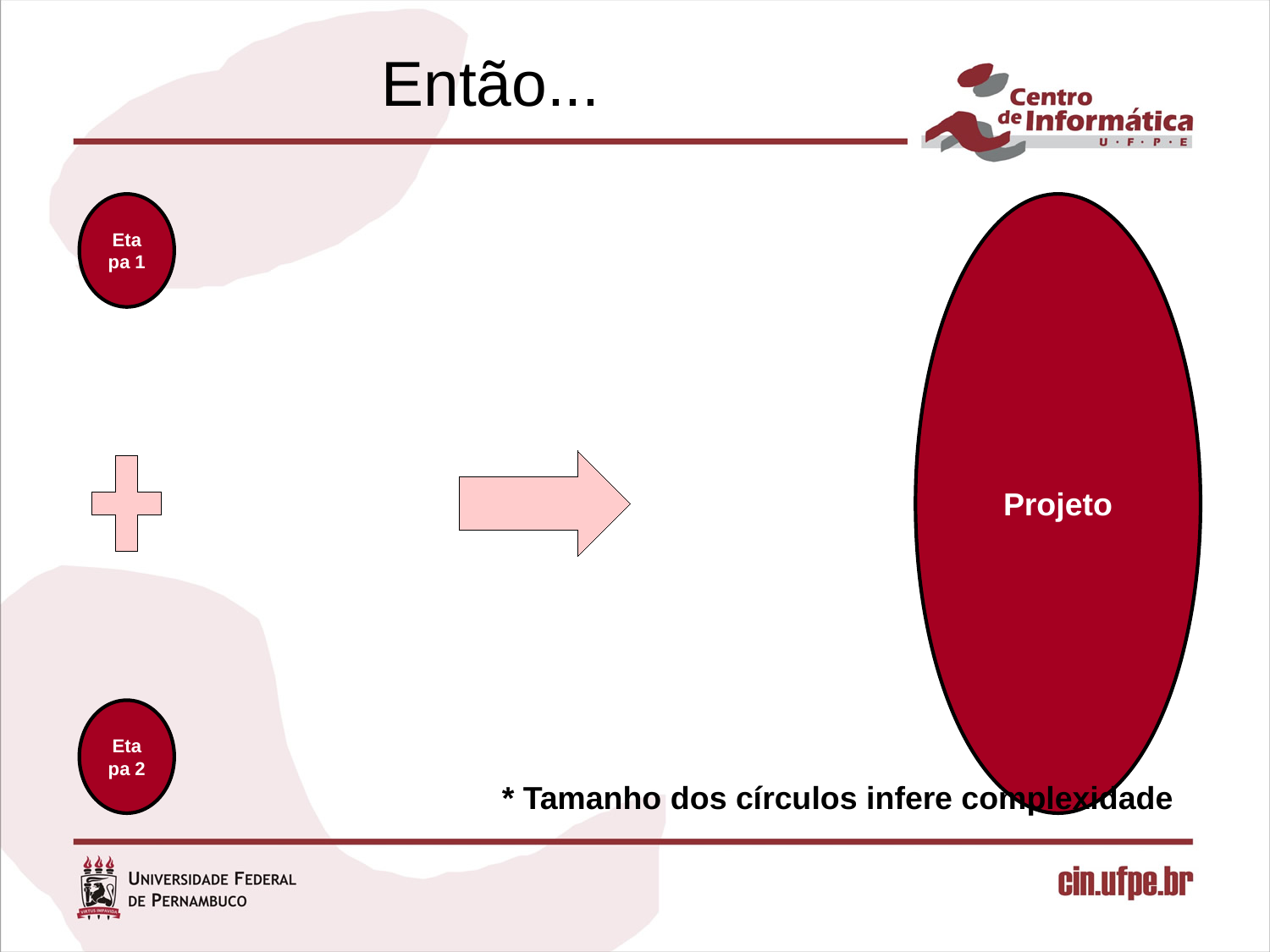

# Então...
Etapa 1
Etapa 2
Projeto

* Tamanho dos círculos infere complexidade